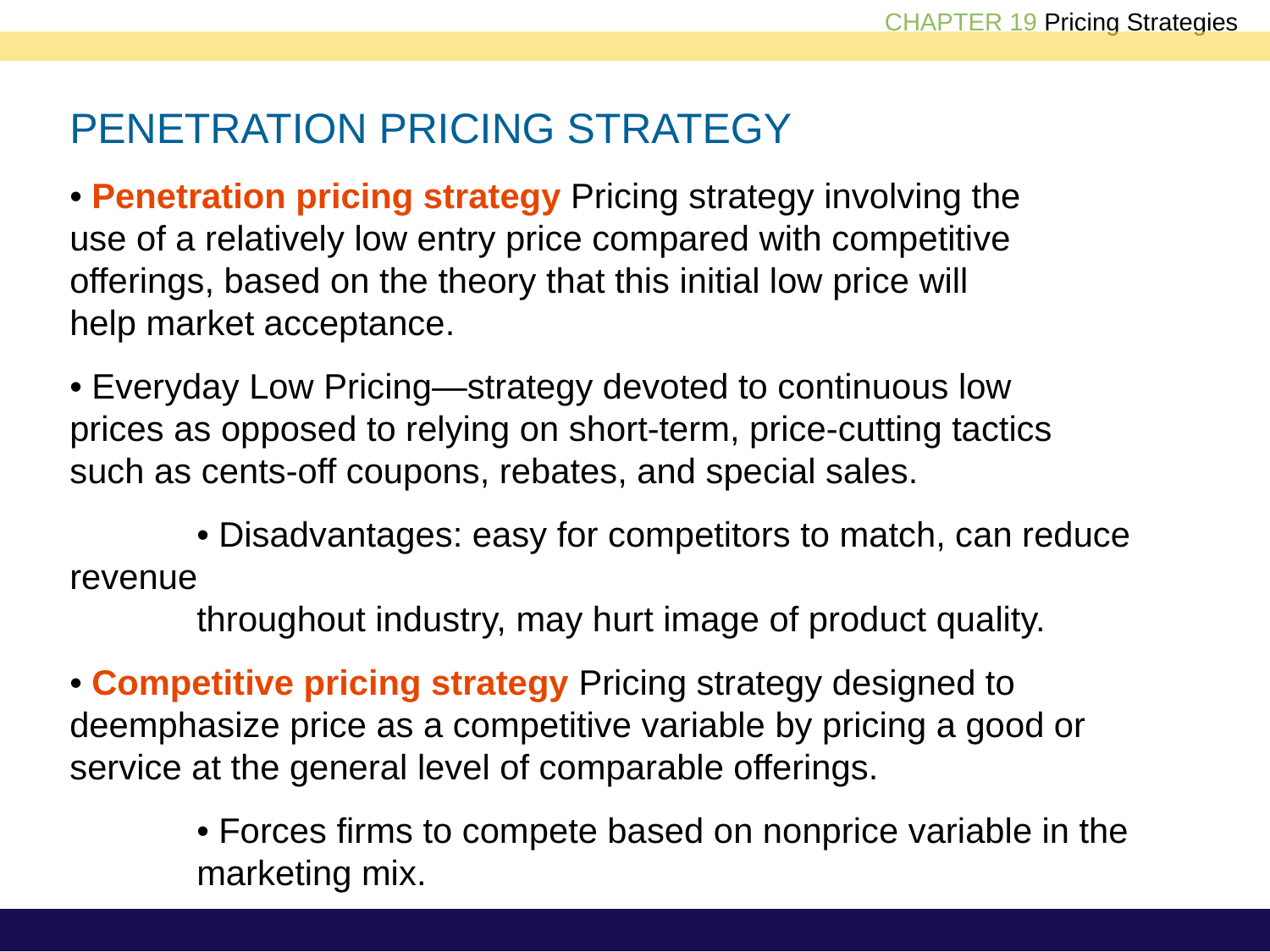

PENETRATION PRICING STRATEGY
• Penetration pricing strategy Pricing strategy involving the
use of a relatively low entry price compared with competitive
offerings, based on the theory that this initial low price will
help market acceptance.
• Everyday Low Pricing—strategy devoted to continuous low
prices as opposed to relying on short-term, price-cutting tactics
such as cents-off coupons, rebates, and special sales.
	• Disadvantages: easy for competitors to match, can reduce revenue
	throughout industry, may hurt image of product quality.
• Competitive pricing strategy Pricing strategy designed to deemphasize price as a competitive variable by pricing a good or service at the general level of comparable offerings.
	• Forces firms to compete based on nonprice variable in the
	marketing mix.